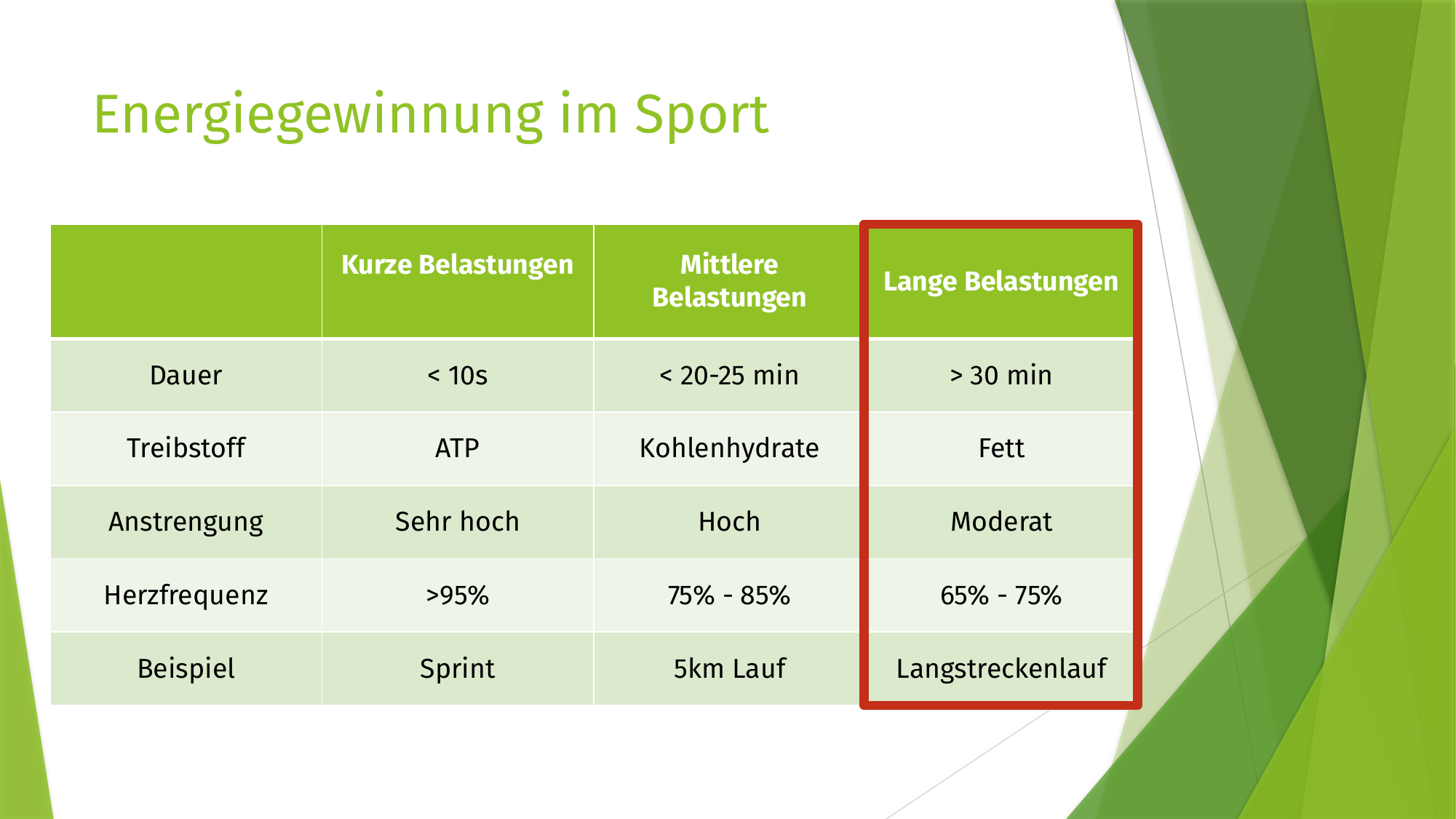

# Energiegewinnung im Sport
|  | Kurze Belastungen | Mittlere Belastungen | Lange Belastungen |
| --- | --- | --- | --- |
| Dauer | < 10s | < 20-25 min | > 30 min |
| Treibstoff | ATP | Kohlenhydrate | Fett |
| Anstrengung | Sehr hoch | Hoch | Moderat |
| Herzfrequenz | >95% | 75% - 85% | 65% - 75% |
| Beispiel | Sprint | 5km Lauf | Langstreckenlauf |